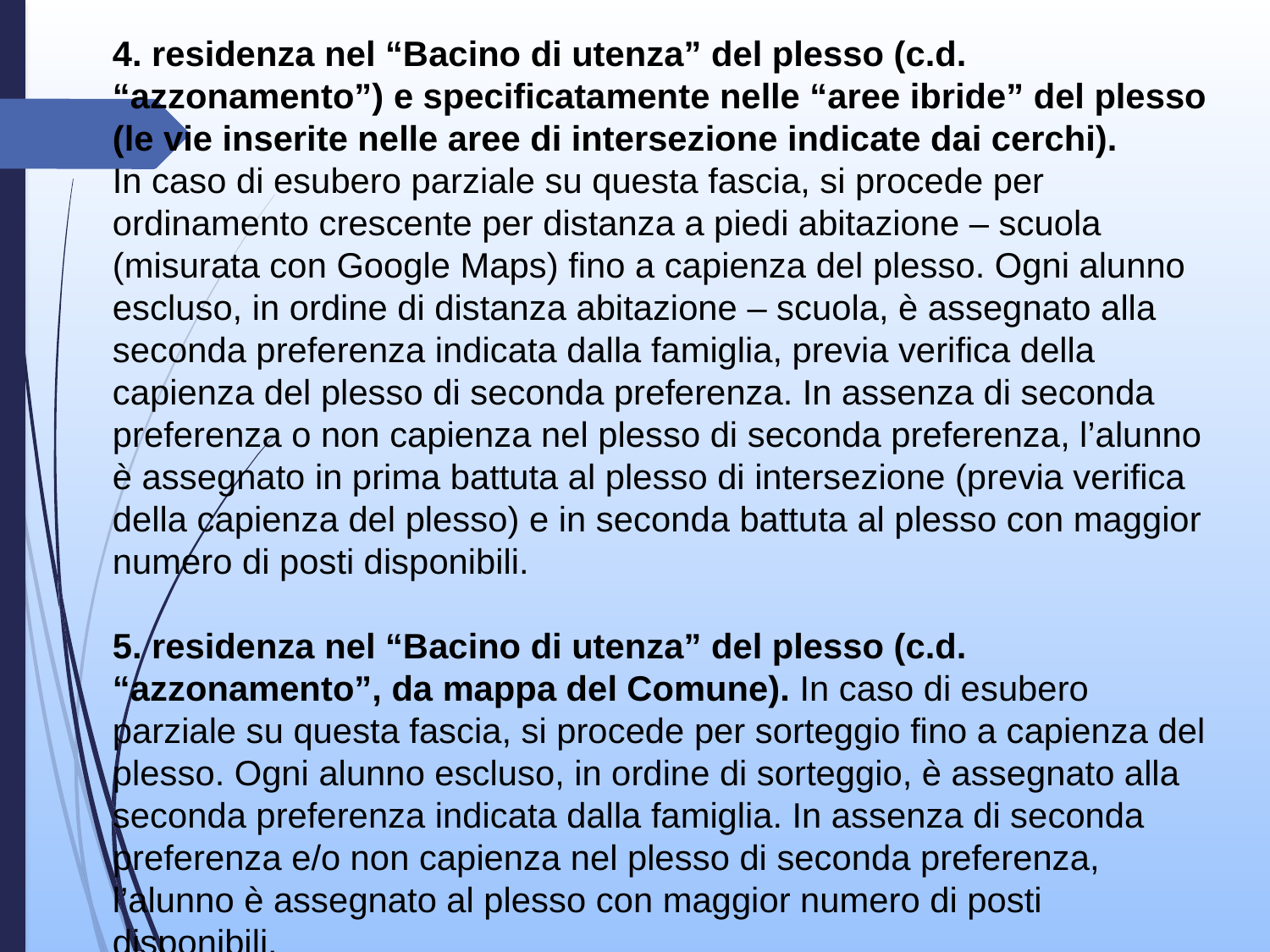

4. residenza nel “Bacino di utenza” del plesso (c.d. “azzonamento”) e specificatamente nelle “aree ibride” del plesso (le vie inserite nelle aree di intersezione indicate dai cerchi).
In caso di esubero parziale su questa fascia, si procede per ordinamento crescente per distanza a piedi abitazione – scuola (misurata con Google Maps) fino a capienza del plesso. Ogni alunno escluso, in ordine di distanza abitazione – scuola, è assegnato alla seconda preferenza indicata dalla famiglia, previa verifica della capienza del plesso di seconda preferenza. In assenza di seconda preferenza o non capienza nel plesso di seconda preferenza, l’alunno è assegnato in prima battuta al plesso di intersezione (previa verifica della capienza del plesso) e in seconda battuta al plesso con maggior numero di posti disponibili.

5. residenza nel “Bacino di utenza” del plesso (c.d. “azzonamento”, da mappa del Comune). In caso di esubero parziale su questa fascia, si procede per sorteggio fino a capienza del plesso. Ogni alunno escluso, in ordine di sorteggio, è assegnato alla seconda preferenza indicata dalla famiglia. In assenza di seconda preferenza e/o non capienza nel plesso di seconda preferenza, l’alunno è assegnato al plesso con maggior numero di posti disponibili.